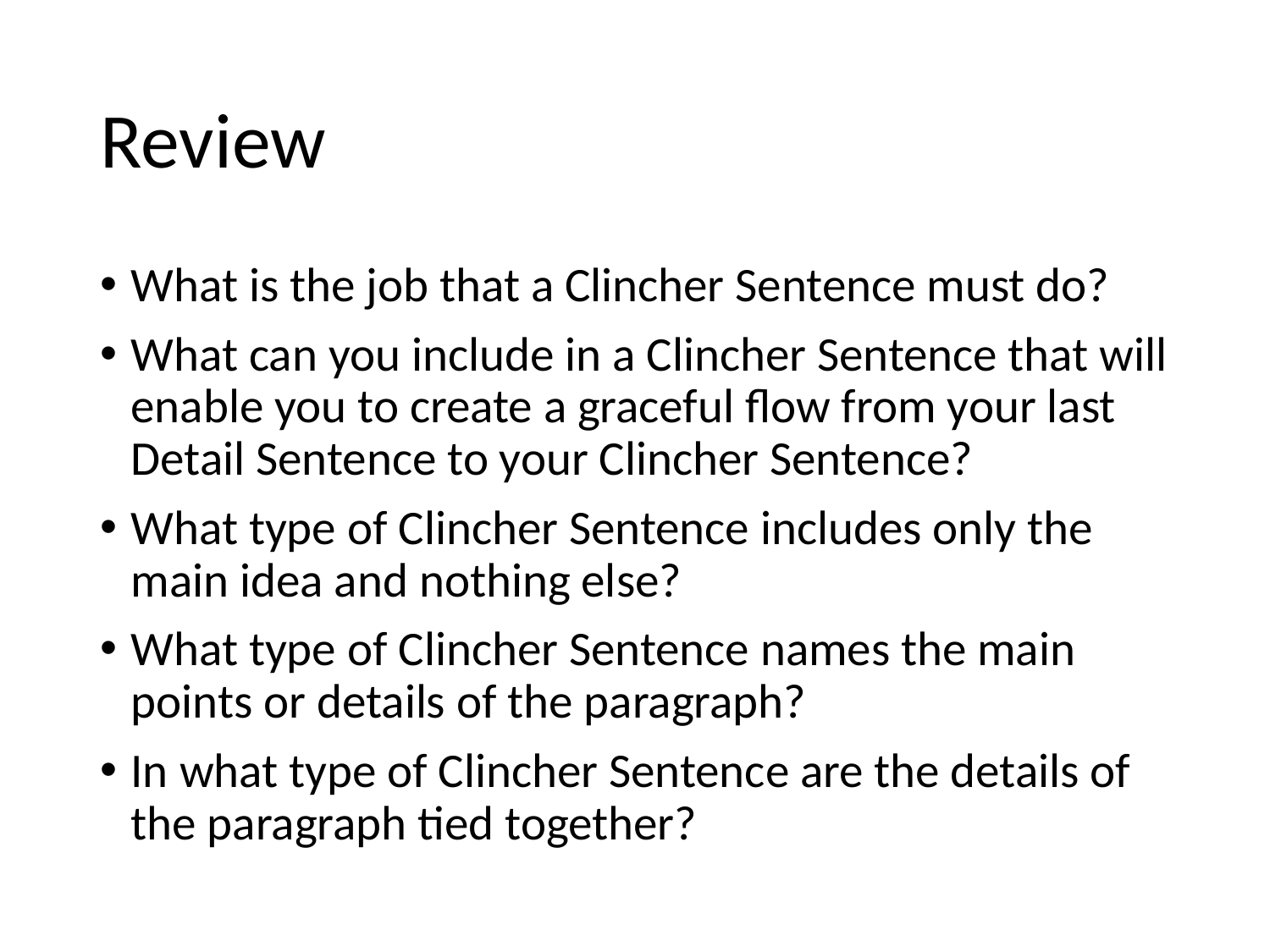

# Review
What is the job that a Clincher Sentence must do?
What can you include in a Clincher Sentence that will enable you to create a graceful flow from your last Detail Sentence to your Clincher Sentence?
What type of Clincher Sentence includes only the main idea and nothing else?
What type of Clincher Sentence names the main points or details of the paragraph?
In what type of Clincher Sentence are the details of the paragraph tied together?